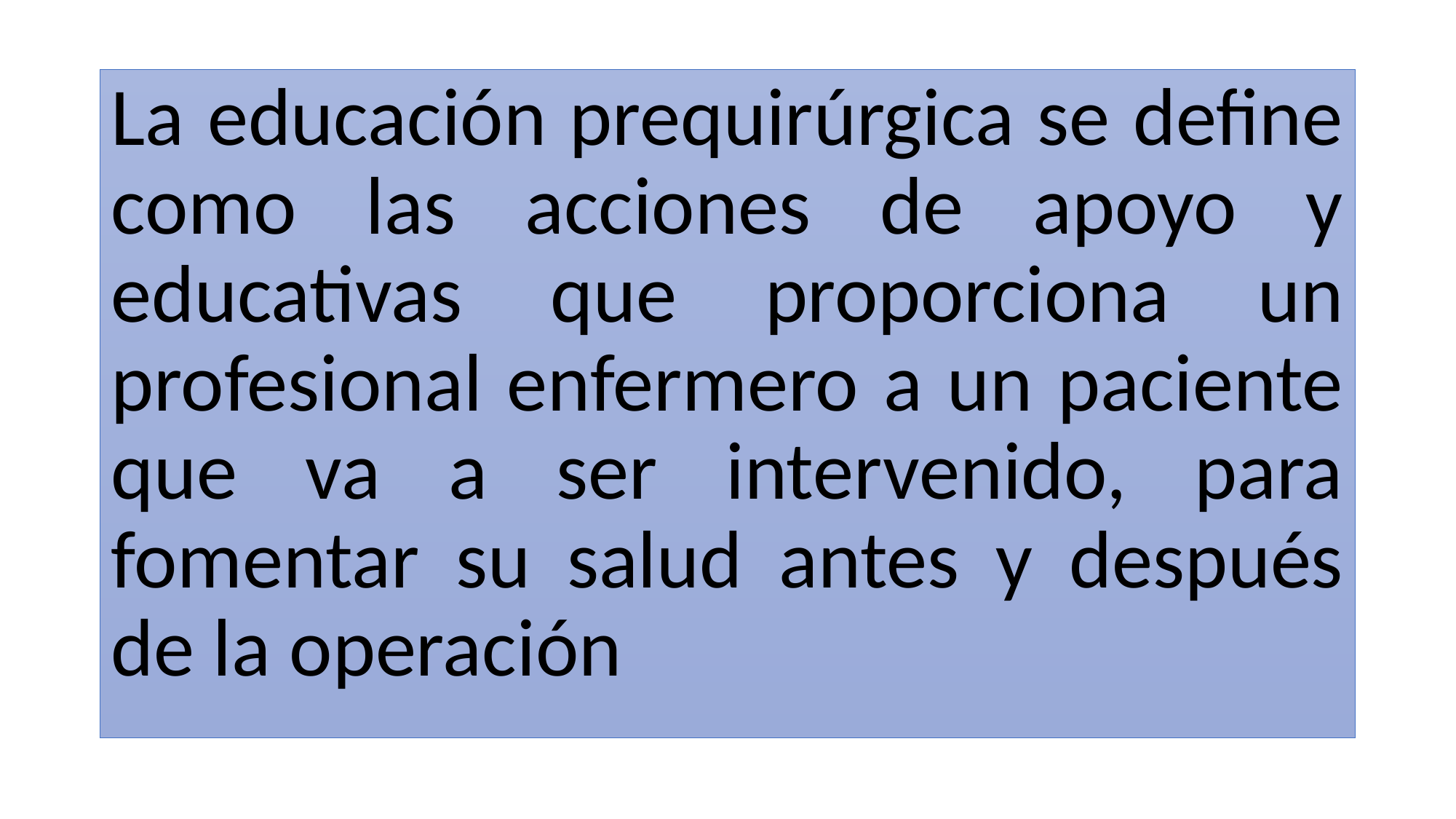

La educación prequirúrgica se define como las acciones de apoyo y educativas que proporciona un profesional enfermero a un paciente que va a ser intervenido, para fomentar su salud antes y después de la operación